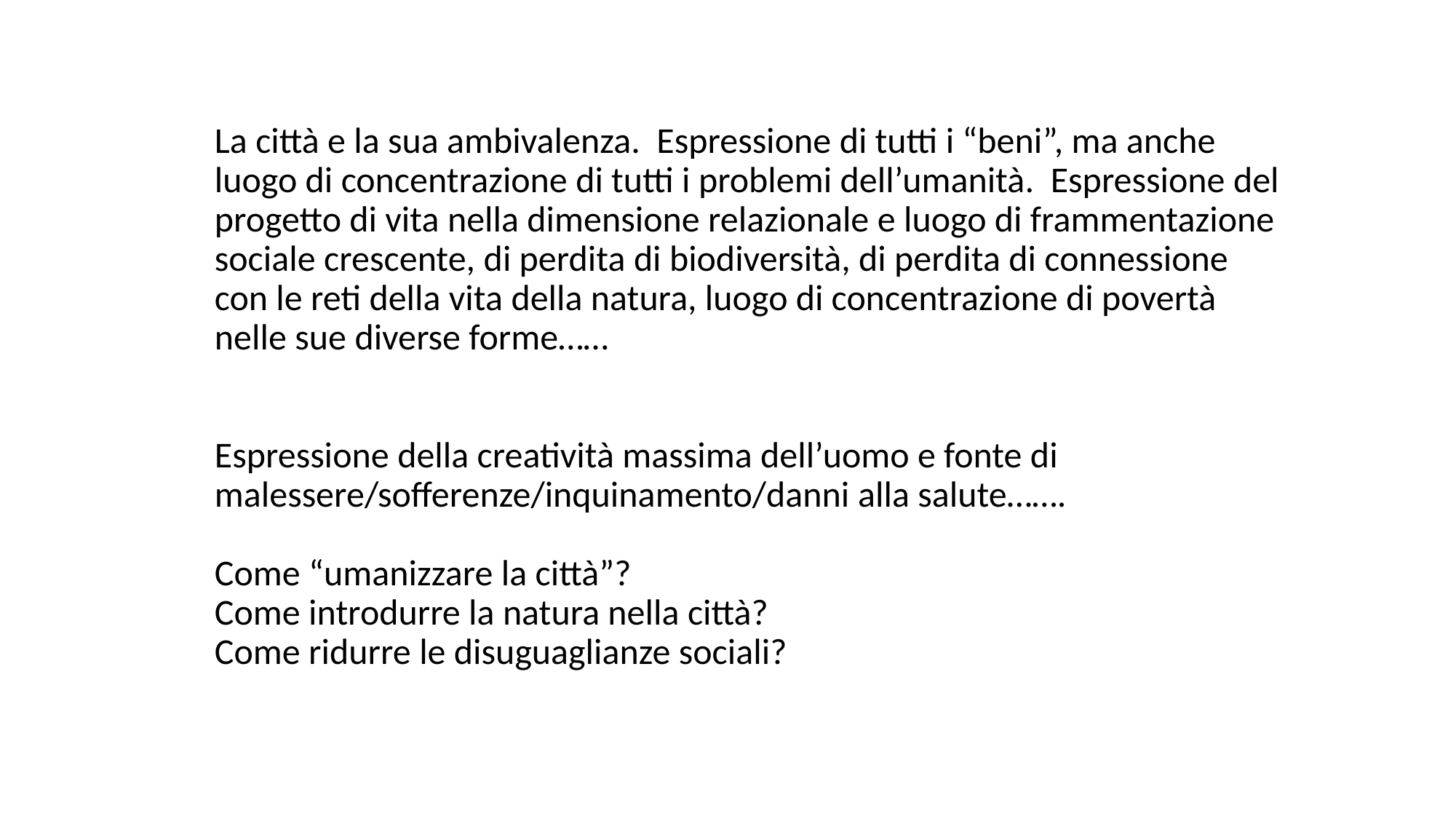

# La città e la sua ambivalenza.  Espressione di tutti i “beni”, ma anche luogo di concentrazione di tutti i problemi dell’umanità.  Espressione del progetto di vita nella dimensione relazionale e luogo di frammentazione sociale crescente, di perdita di biodiversità, di perdita di connessione con le reti della vita della natura, luogo di concentrazione di povertà nelle sue diverse forme…… Espressione della creatività massima dell’uomo e fonte di malessere/sofferenze/inquinamento/danni alla salute……. Come “umanizzare la città”? Come introdurre la natura nella città? Come ridurre le disuguaglianze sociali?